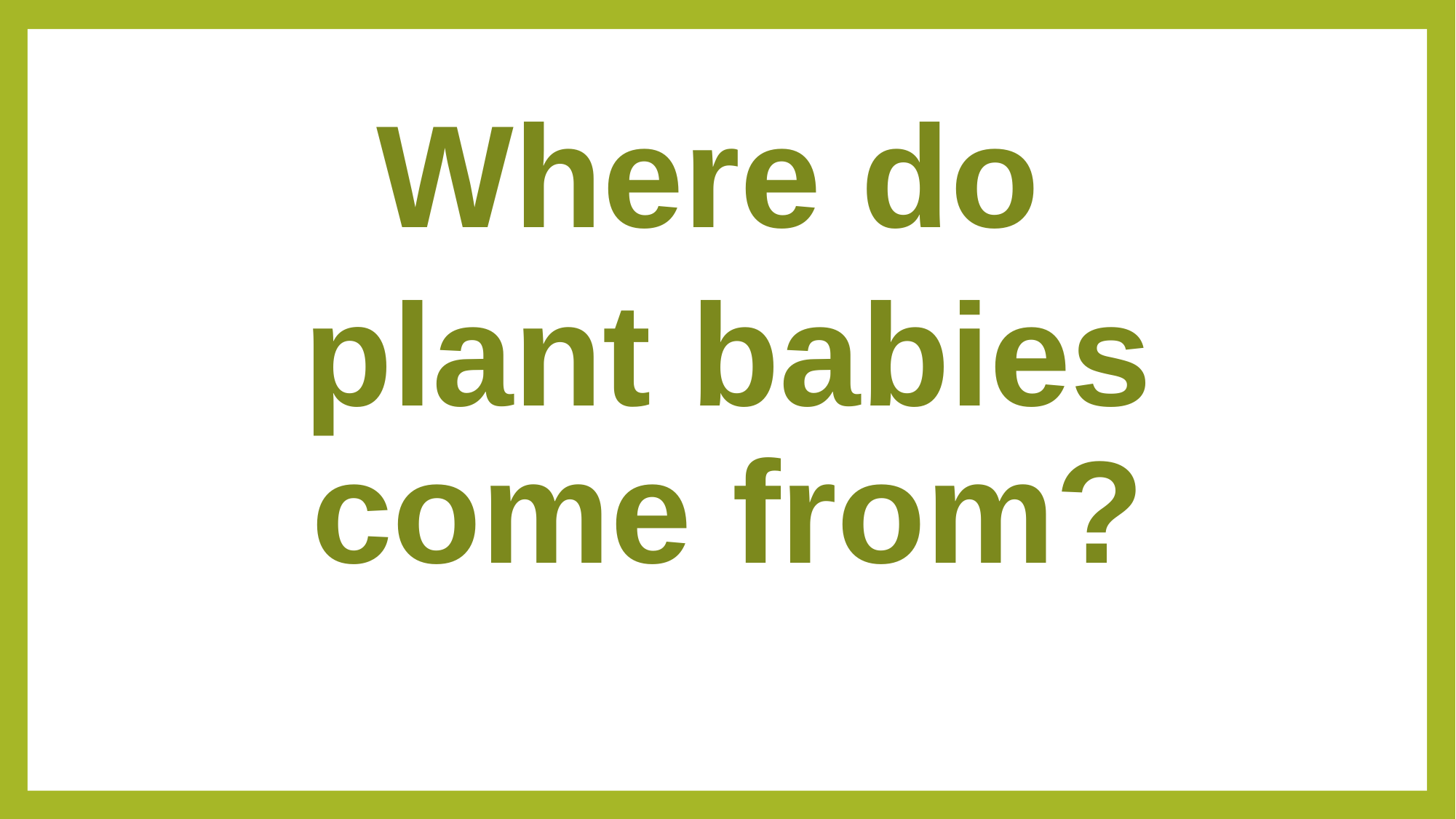

#
Where do
plant babies come from?